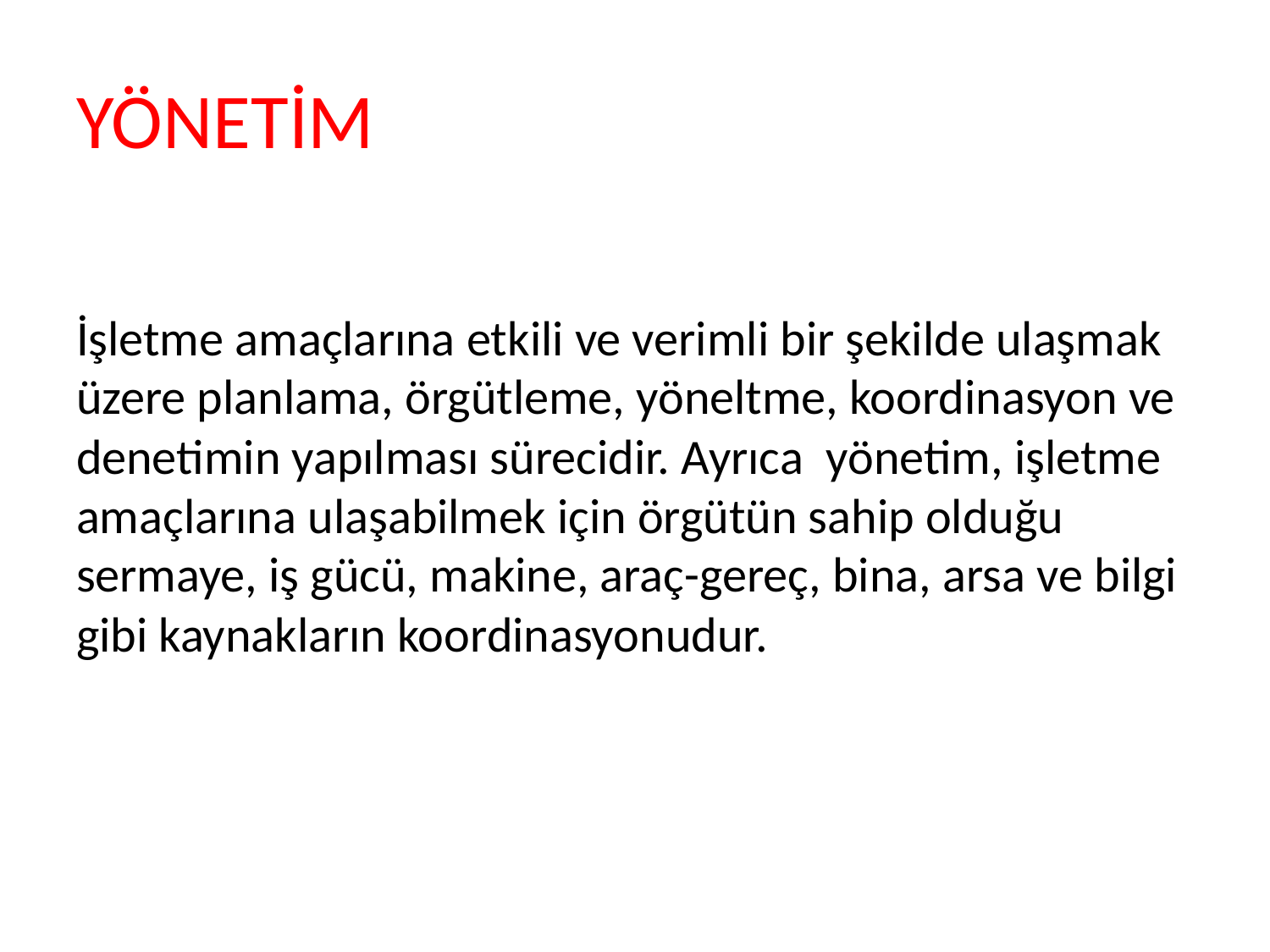

# YÖNETİM

İşletme amaçlarına etkili ve verimli bir şekilde ulaşmak üzere planlama, örgütleme, yöneltme, koordinasyon ve denetimin yapılması sürecidir. Ayrıca  yönetim, işletme amaçlarına ulaşabilmek için örgütün sahip olduğu sermaye, iş gücü, makine, araç-gereç, bina, arsa ve bilgi gibi kaynakların koordinasyonudur.